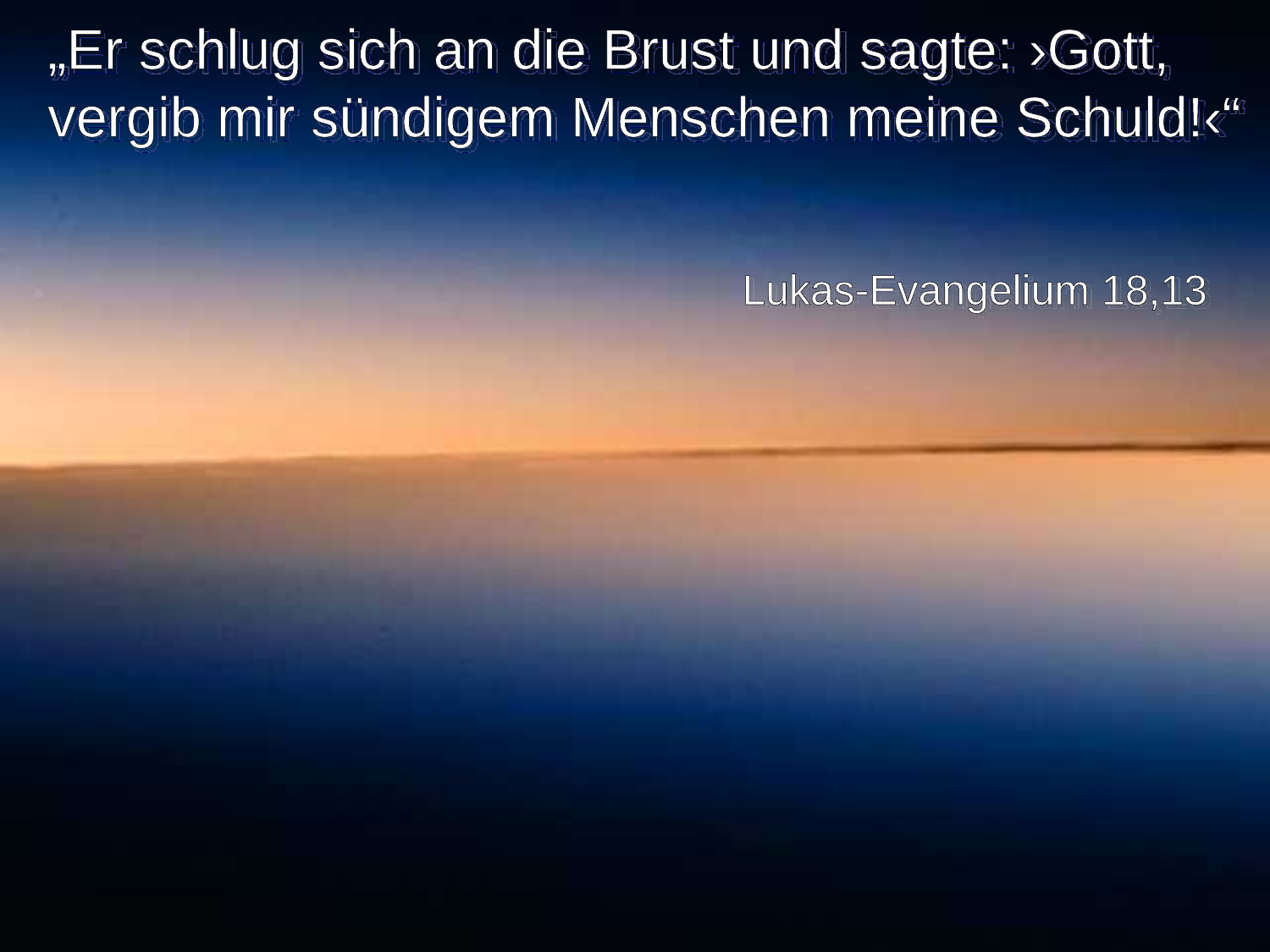

# „Er schlug sich an die Brust und sagte: ›Gott, vergib mir sündigem Menschen meine Schuld!‹“
Lukas-Evangelium 18,13